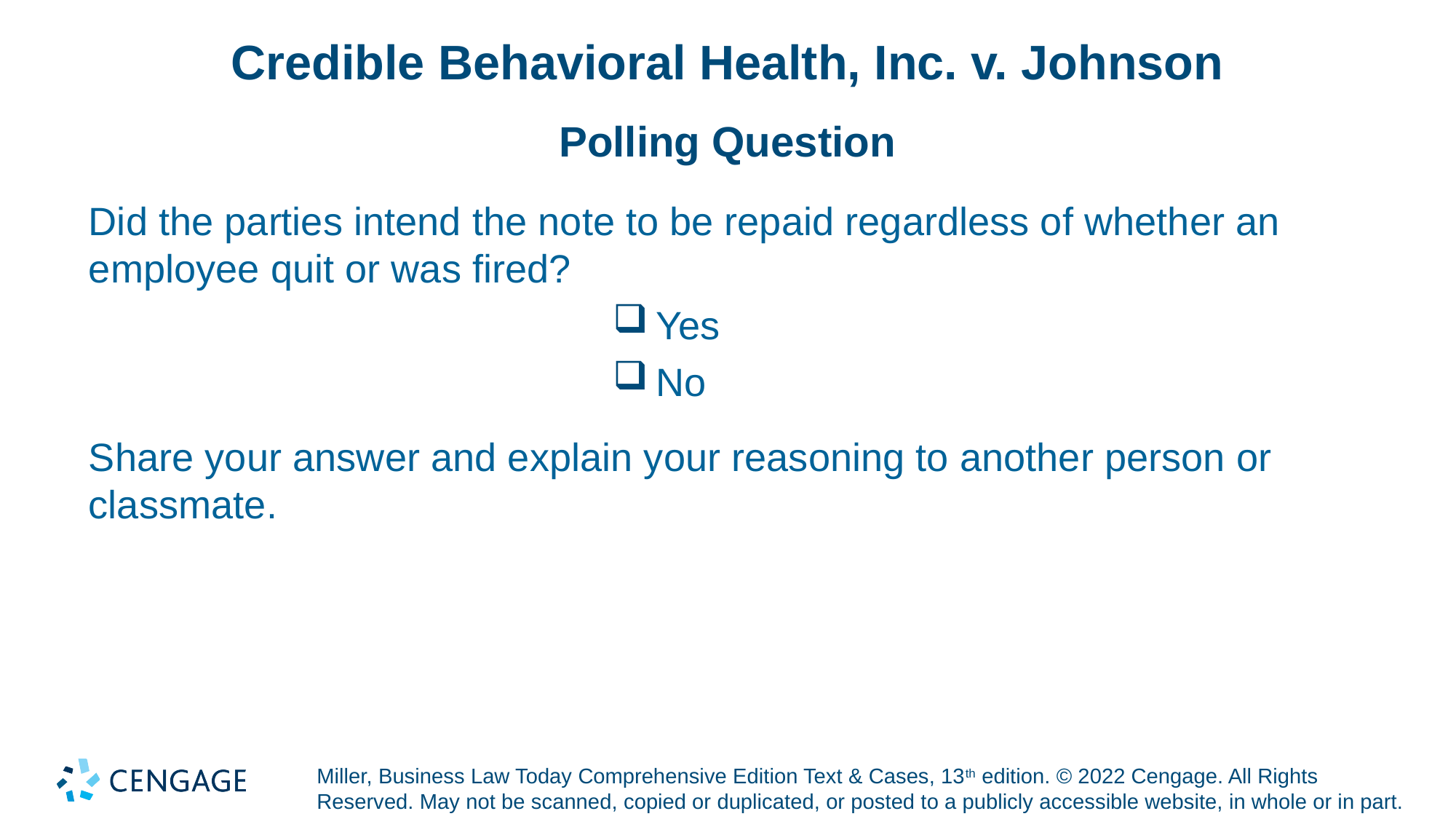

# Credible Behavioral Health, Inc. v. Johnson Polling Question
Did the parties intend the note to be repaid regardless of whether an employee quit or was fired?
Yes
No
Share your answer and explain your reasoning to another person or classmate.